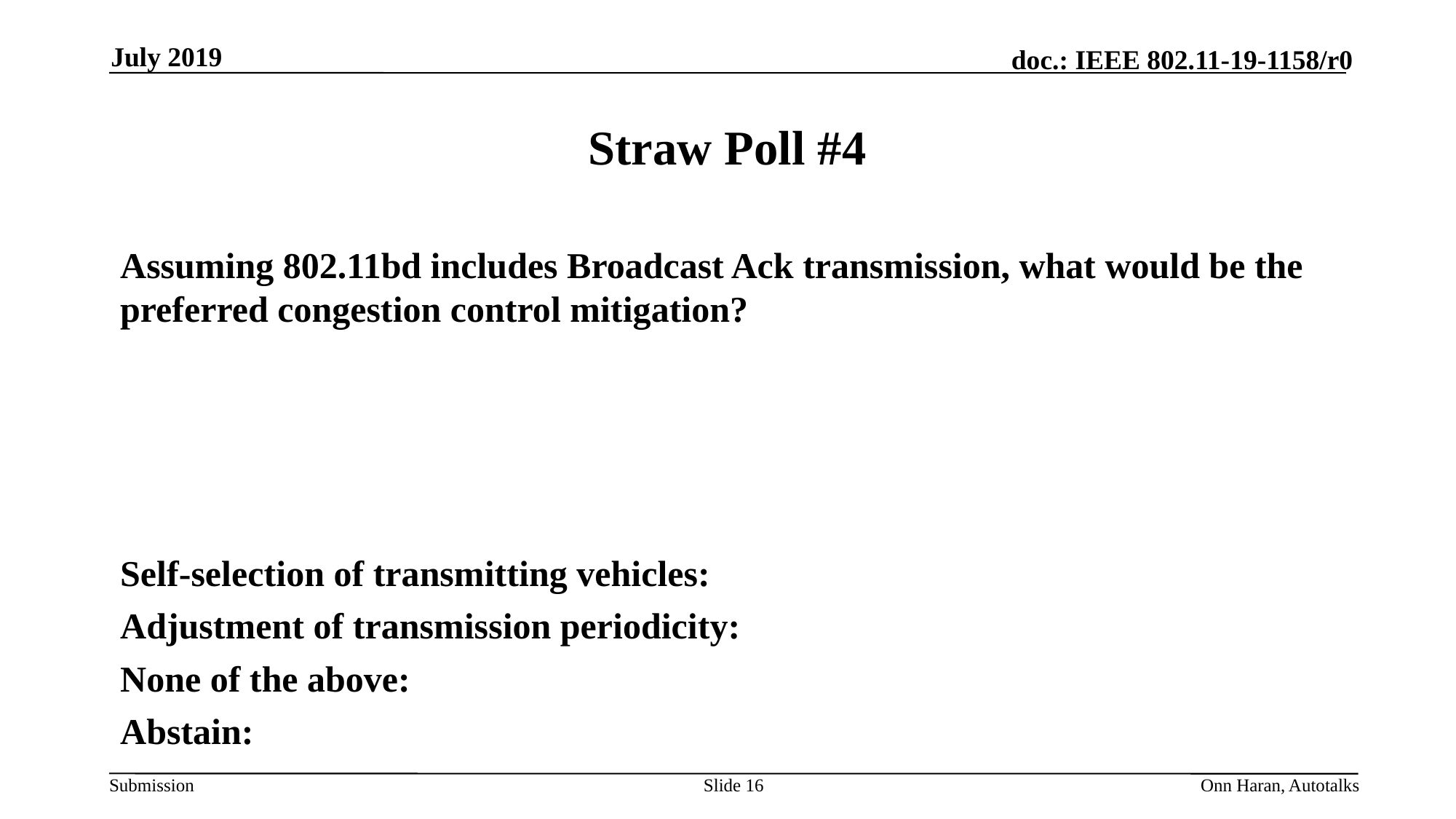

July 2019
# Straw Poll #4
Assuming 802.11bd includes Broadcast Ack transmission, what would be the preferred congestion control mitigation?

Self-selection of transmitting vehicles:
Adjustment of transmission periodicity:
None of the above:
Abstain:

Slide 16
Onn Haran, Autotalks